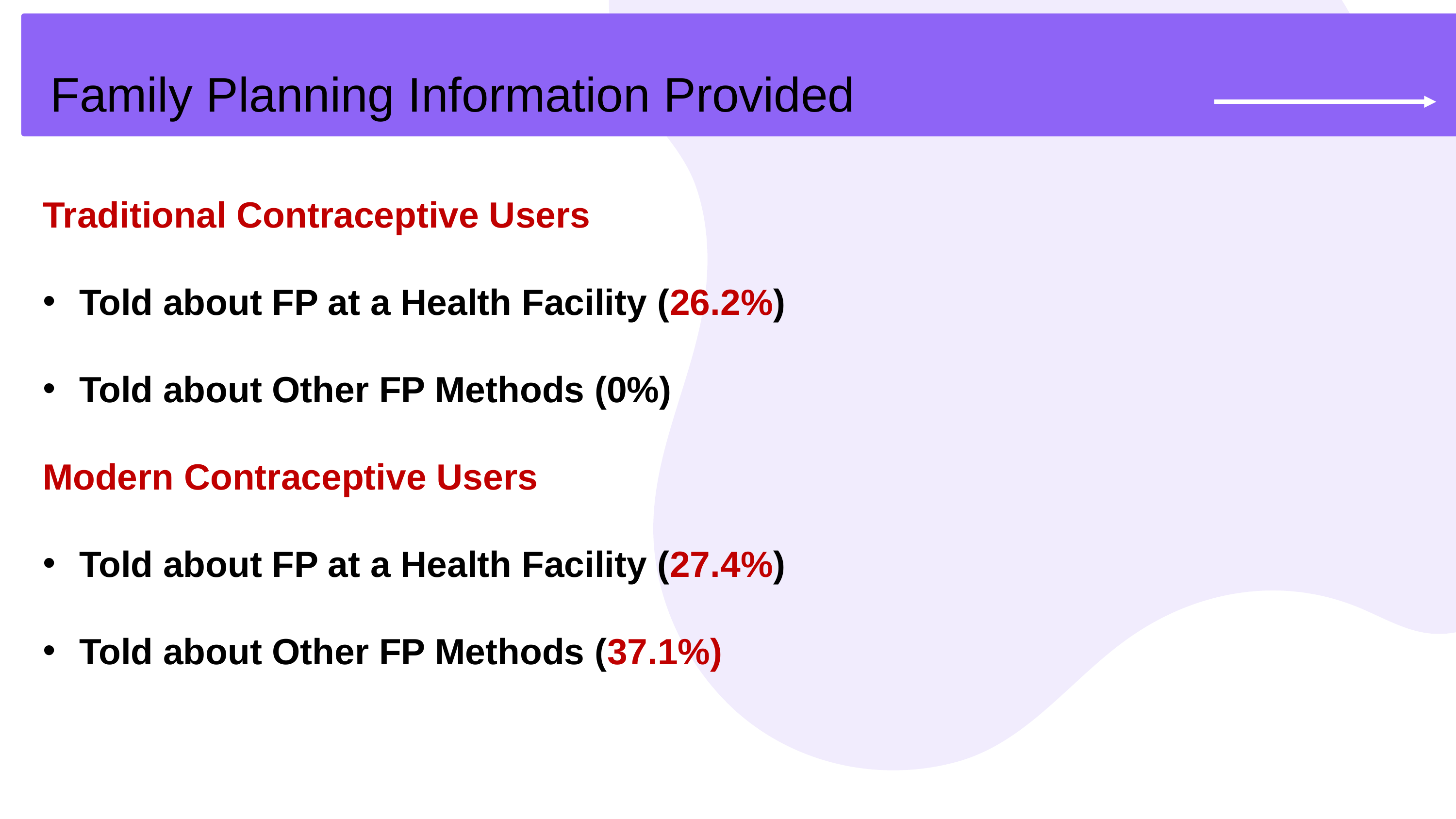

Family Planning Information Provided
Traditional Contraceptive Users

Told about FP at a Health Facility (26.2%)

Told about Other FP Methods (0%)

Modern Contraceptive Users

Told about FP at a Health Facility (27.4%)

Told about Other FP Methods (37.1%)